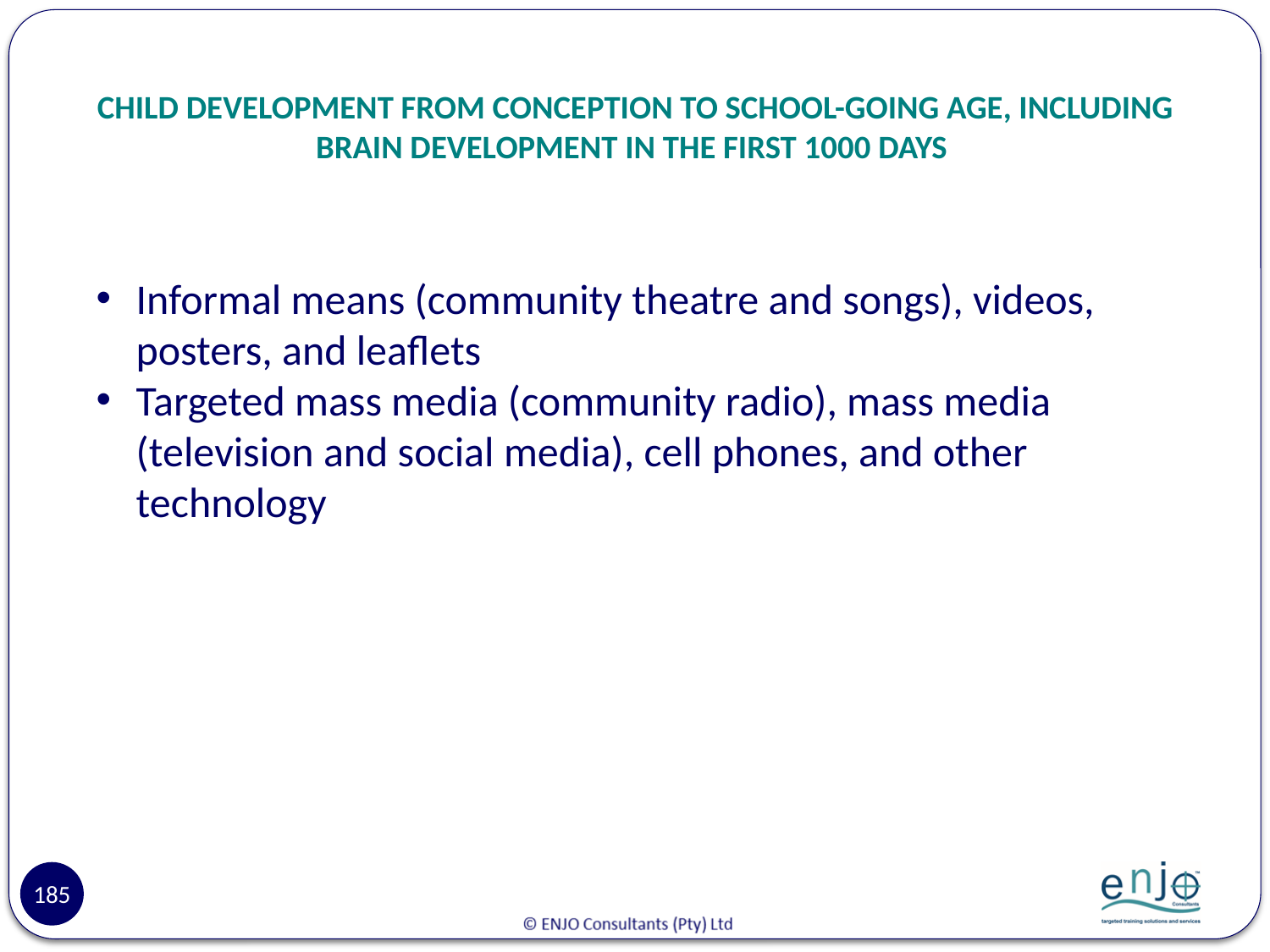

# CHILD DEVELOPMENT FROM CONCEPTION TO SCHOOL-GOING AGE, INCLUDING BRAIN DEVELOPMENT IN THE FIRST 1000 DAYS

Informal means (community theatre and songs), videos, posters, and leaflets
Targeted mass media (community radio), mass media (television and social media), cell phones, and other technology

185